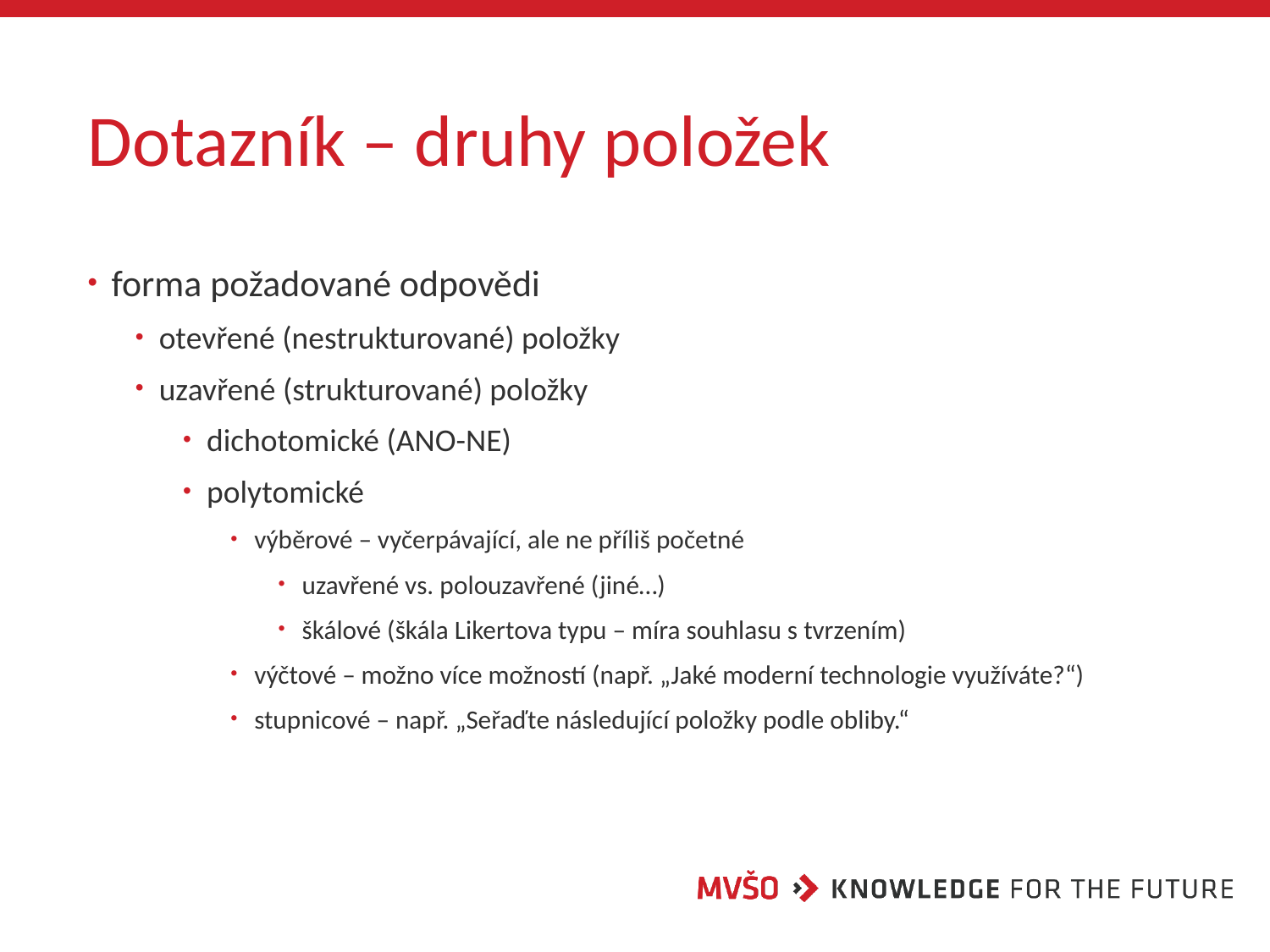

# Dotazník – druhy položek
forma požadované odpovědi
otevřené (nestrukturované) položky
uzavřené (strukturované) položky
dichotomické (ANO-NE)
polytomické
výběrové – vyčerpávající, ale ne příliš početné
uzavřené vs. polouzavřené (jiné…)
škálové (škála Likertova typu – míra souhlasu s tvrzením)
výčtové – možno více možností (např. „Jaké moderní technologie využíváte?“)
stupnicové – např. „Seřaďte následující položky podle obliby.“